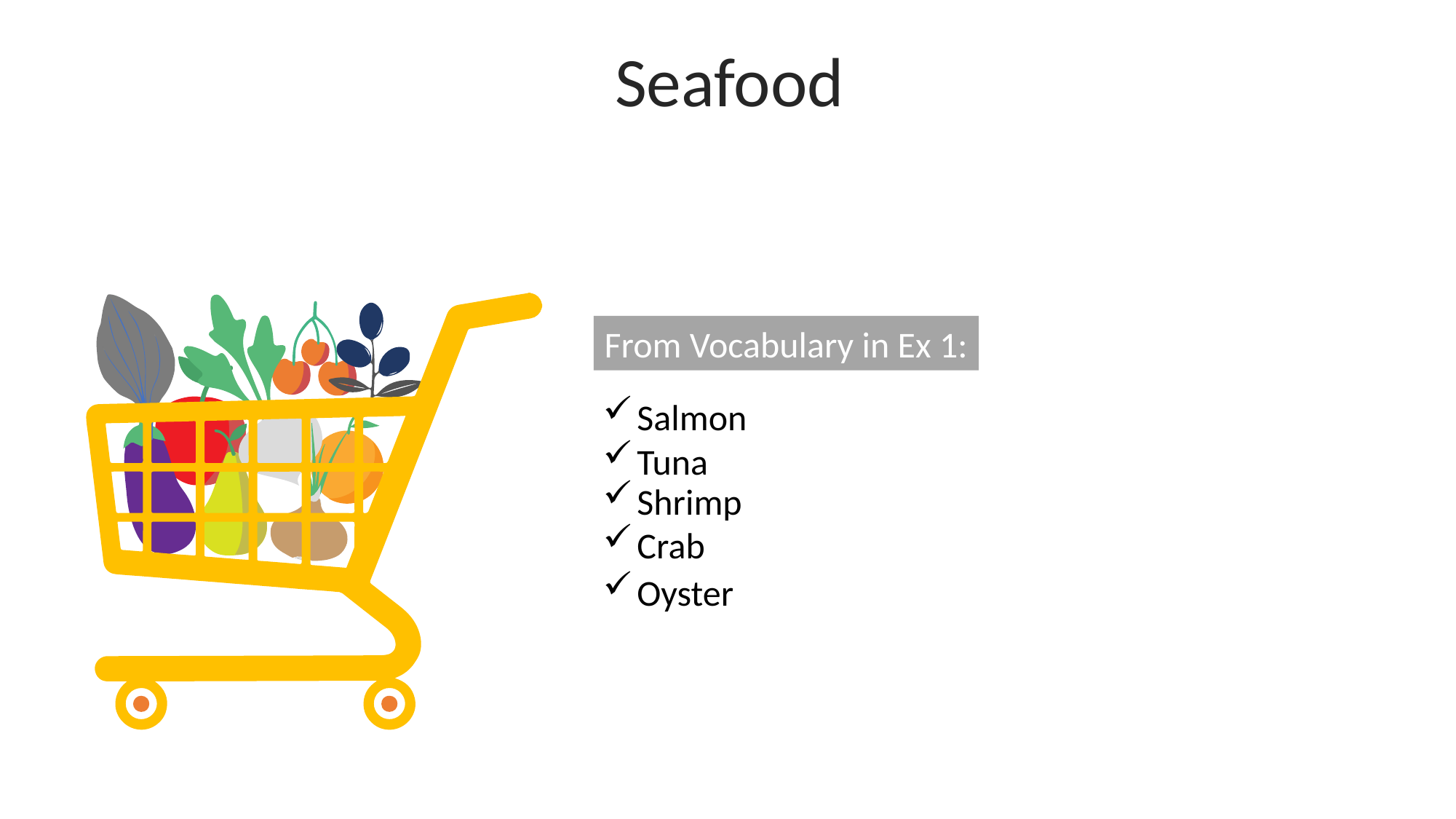

Seafood

From Vocabulary in Ex 1:

Salmon

Tuna
Shrimp
Crab
Oyster